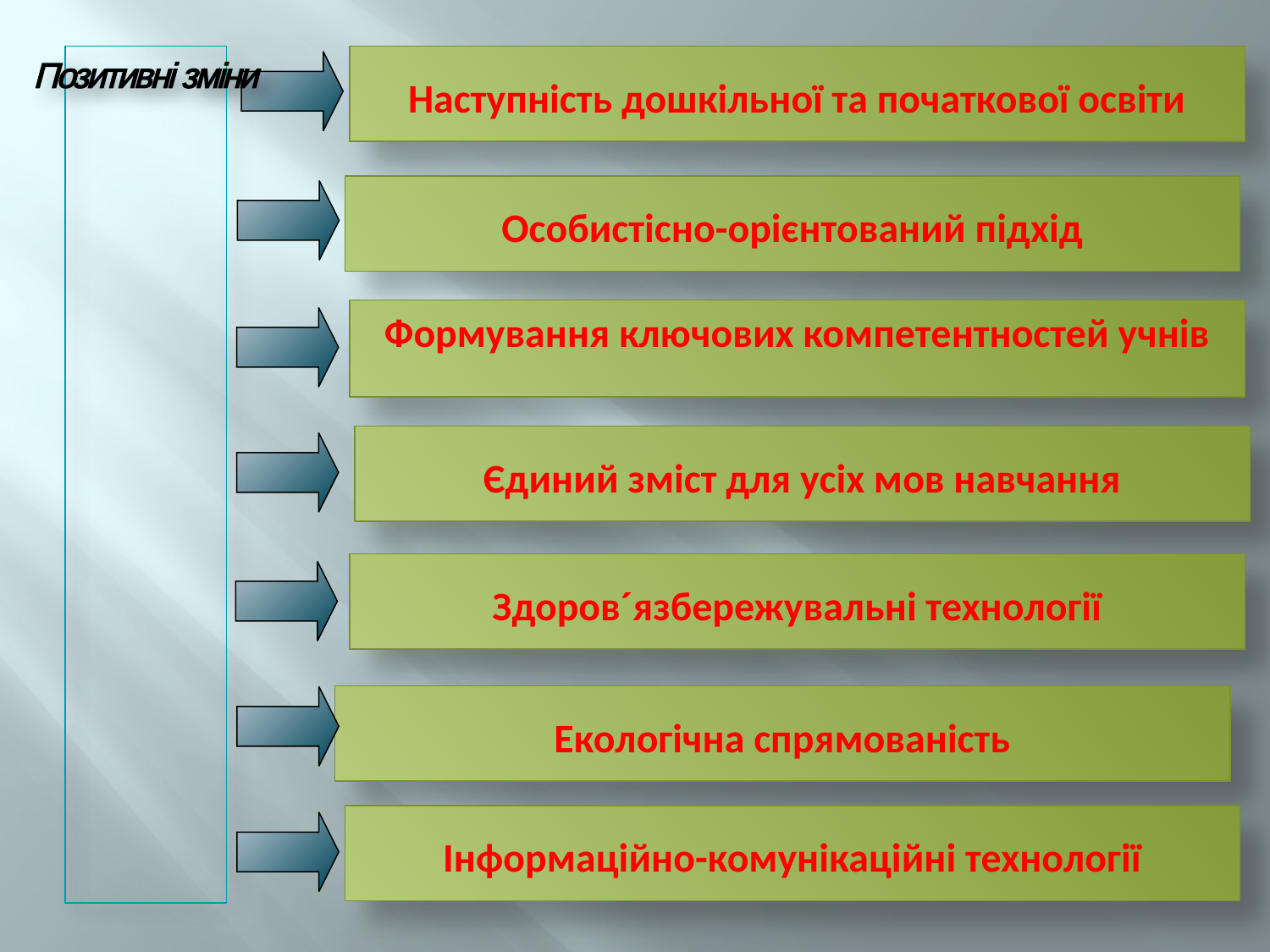

Позитивні зміни

Наступність дошкільної та початкової освіти

Особистісно-орієнтований підхід

Формування ключових компетентностей учнів

Єдиний зміст для усіх мов навчання

Здоров´язбережувальні технології

Екологічна спрямованість

Інформаційно-комунікаційні технології